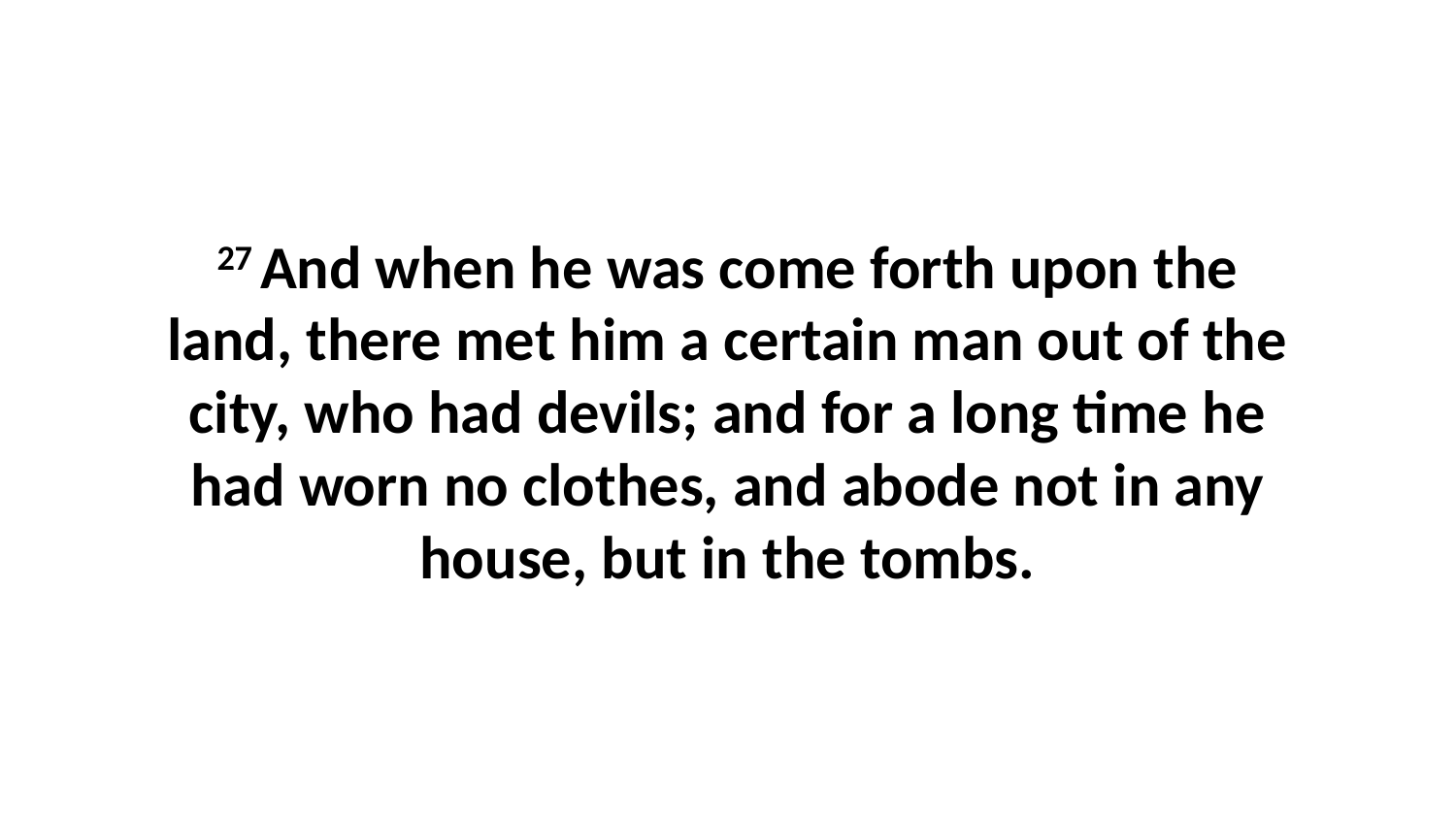

27 And when he was come forth upon the land, there met him a certain man out of the city, who had devils; and for a long time he had worn no clothes, and abode not in any house, but in the tombs.